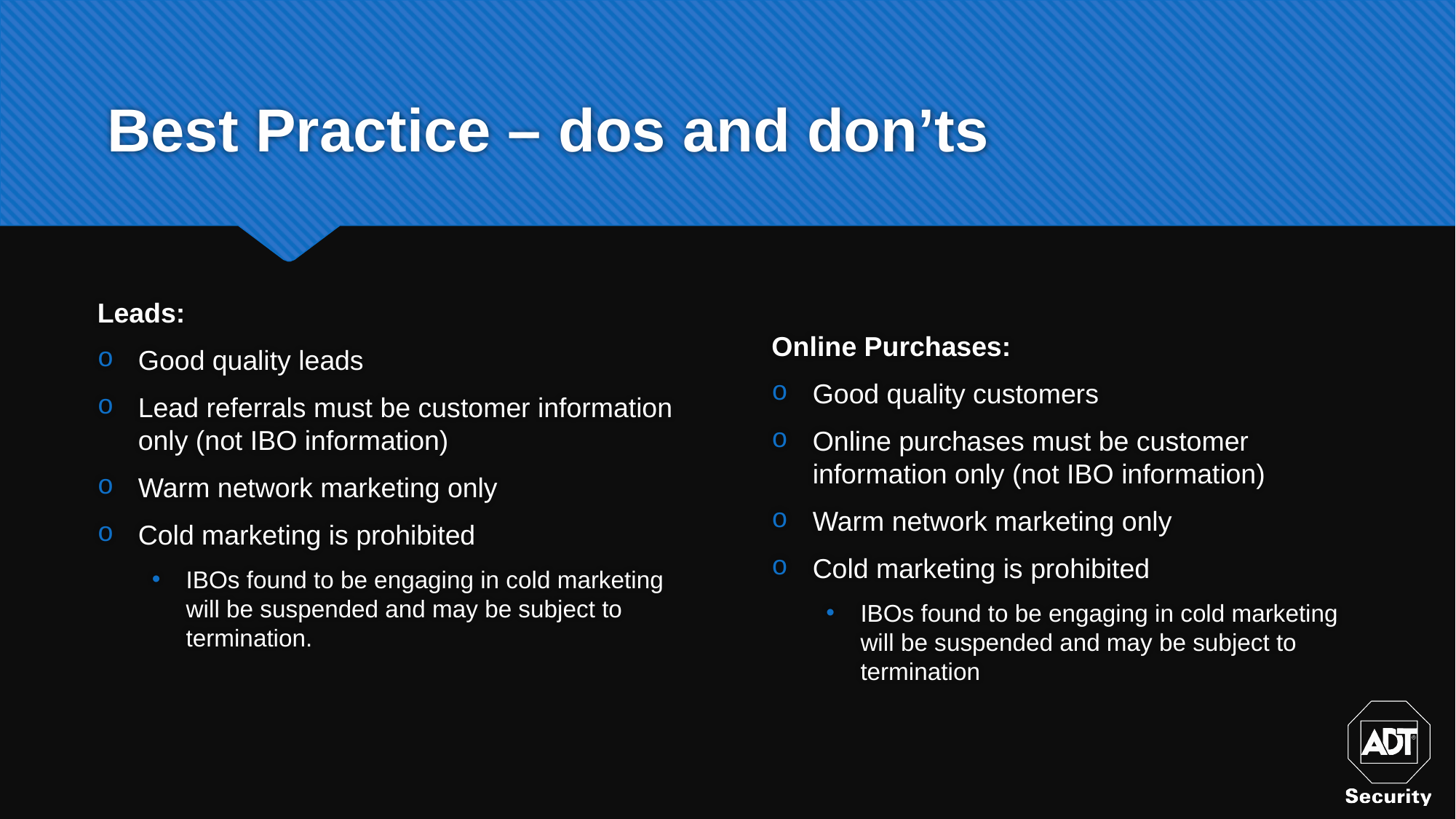

# Best Practice – dos and don’ts
Leads:
Good quality leads
Lead referrals must be customer information only (not IBO information)
Warm network marketing only
Cold marketing is prohibited
IBOs found to be engaging in cold marketing will be suspended and may be subject to termination.

Online Purchases:
Good quality customers
Online purchases must be customer information only (not IBO information)
Warm network marketing only
Cold marketing is prohibited
IBOs found to be engaging in cold marketing will be suspended and may be subject to termination